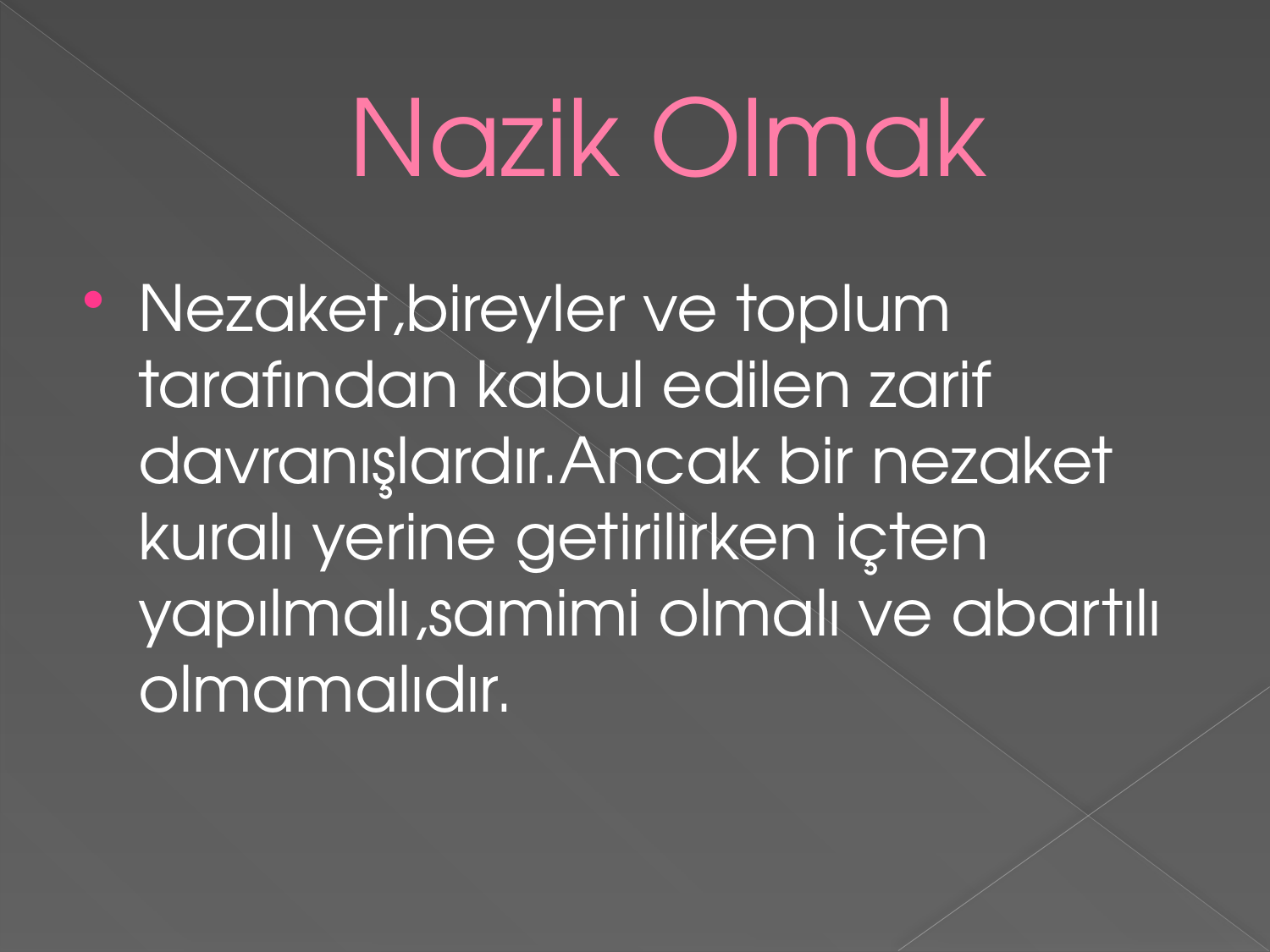

# Nazik Olmak
Nezaket,bireyler ve toplum tarafından kabul edilen zarif davranışlardır.Ancak bir nezaket kuralı yerine getirilirken içten yapılmalı,samimi olmalı ve abartılı olmamalıdır.